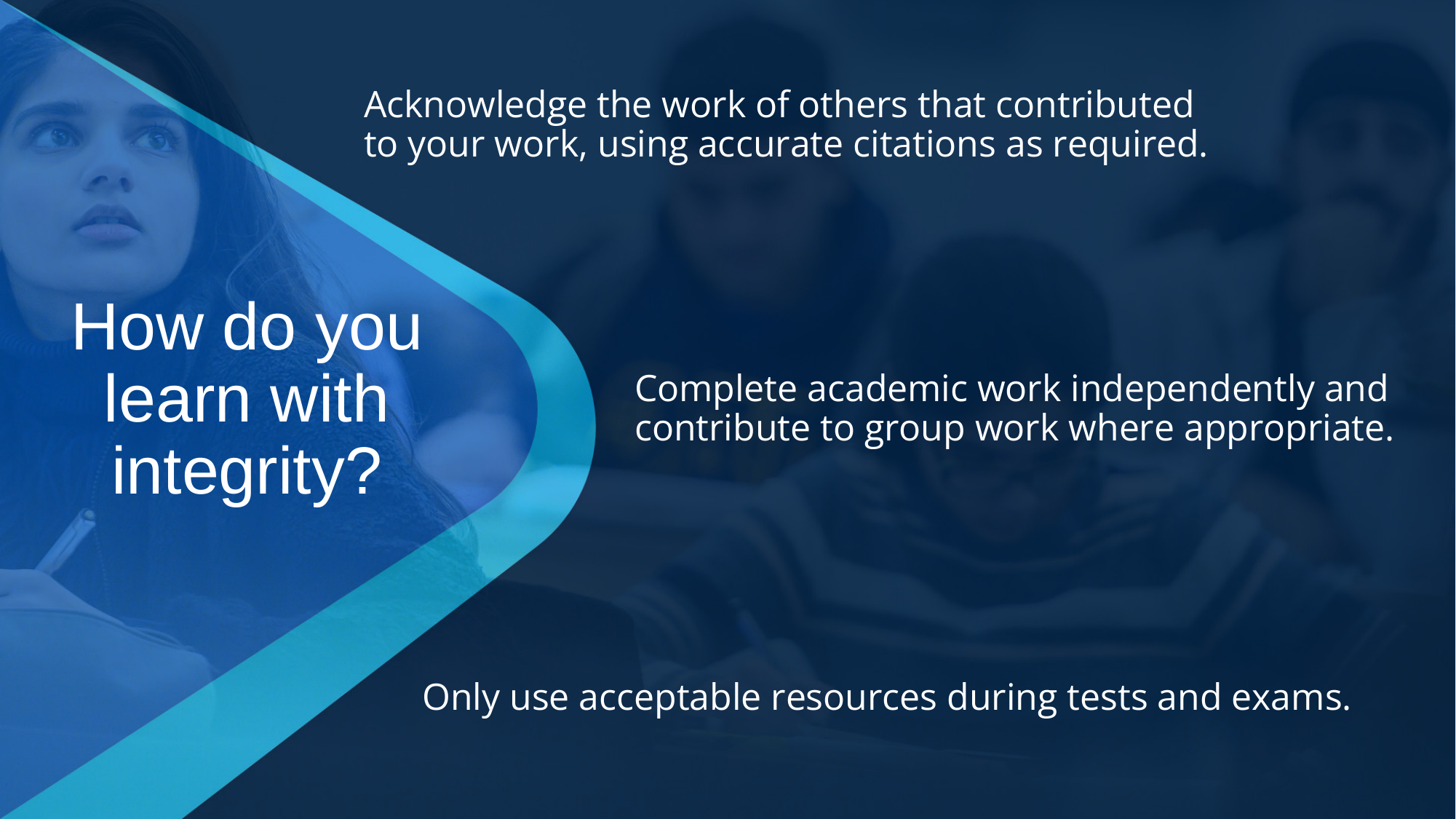

Acknowledge the work of others that contributed to your work, using accurate citations as required.
# How do you learn with integrity?
Complete academic work independently and contribute to group work where appropriate.
Only use acceptable resources during tests and exams.